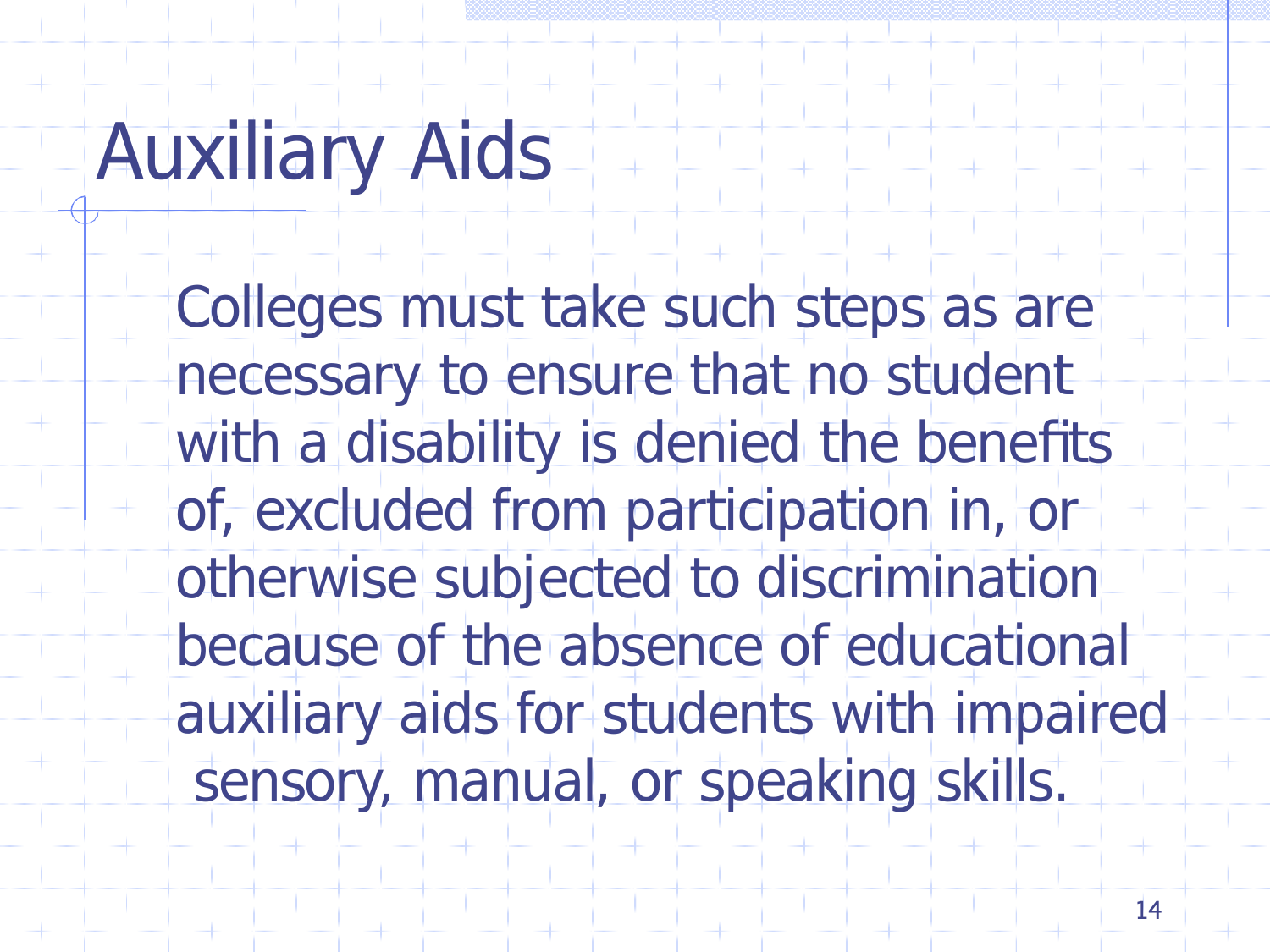

# Auxiliary Aids
Colleges must take such steps as are  necessary to ensure that no student  with a disability is denied the benefits  of, excluded from participation in, or  otherwise subjected to discrimination  because of the absence of educational  auxiliary aids for students with impaired  sensory, manual, or speaking skills.
14